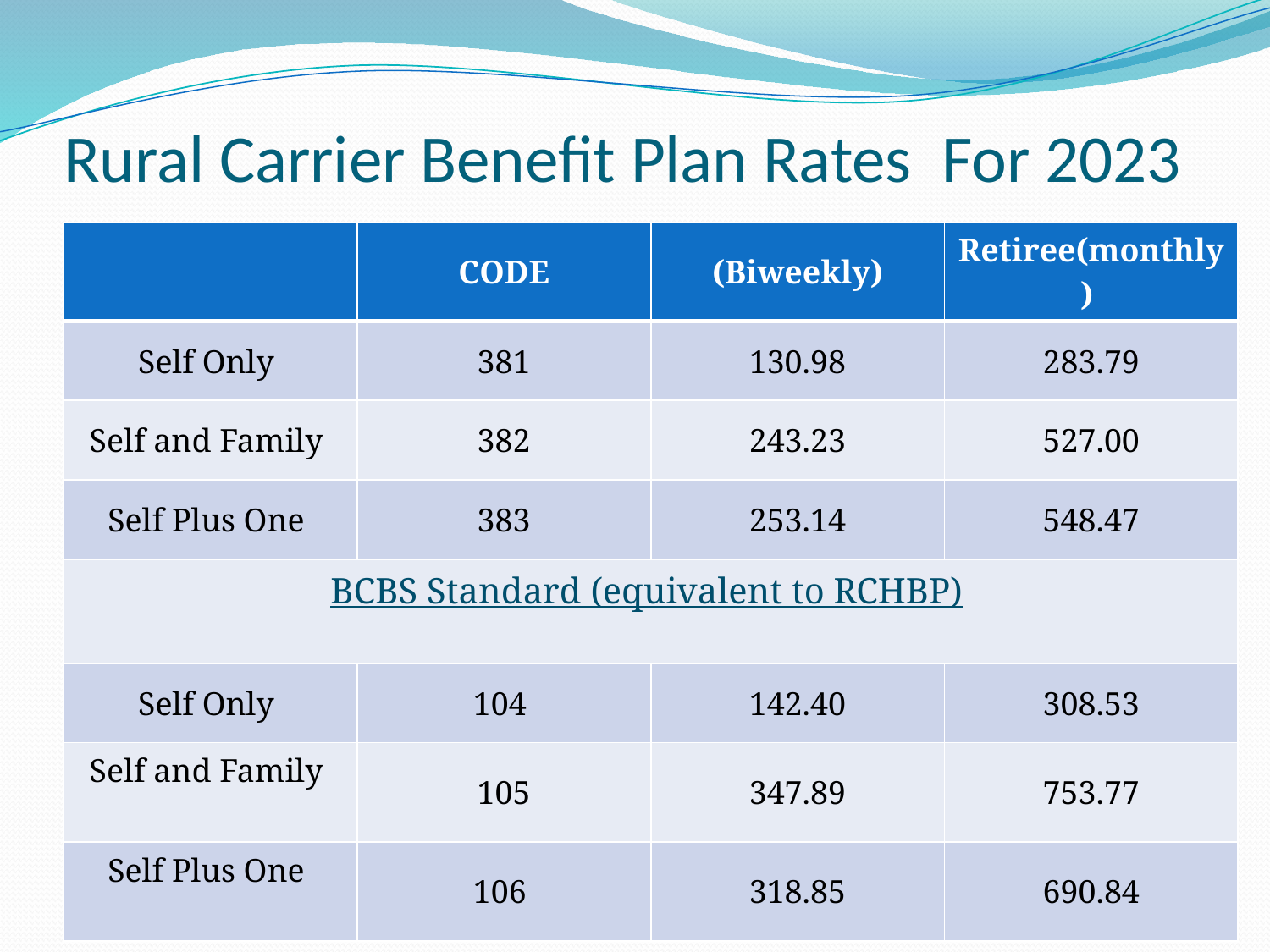

# Rural Carrier Benefit Plan Rates  For 2023
|  | CODE | (Biweekly) | Retiree(monthly) |
| --- | --- | --- | --- |
| Self Only | 381 | 130.98 | 283.79 |
| Self and Family | 382 | 243.23 | 527.00 |
| Self Plus One | 383 | 253.14 | 548.47 |
| BCBS Standard (equivalent to RCHBP) |  |  |  |
| Self Only | 104 | 142.40 | 308.53 |
| Self and Family | 105 | 347.89 | 753.77 |
| Self Plus One | 106 | 318.85 | 690.84 |